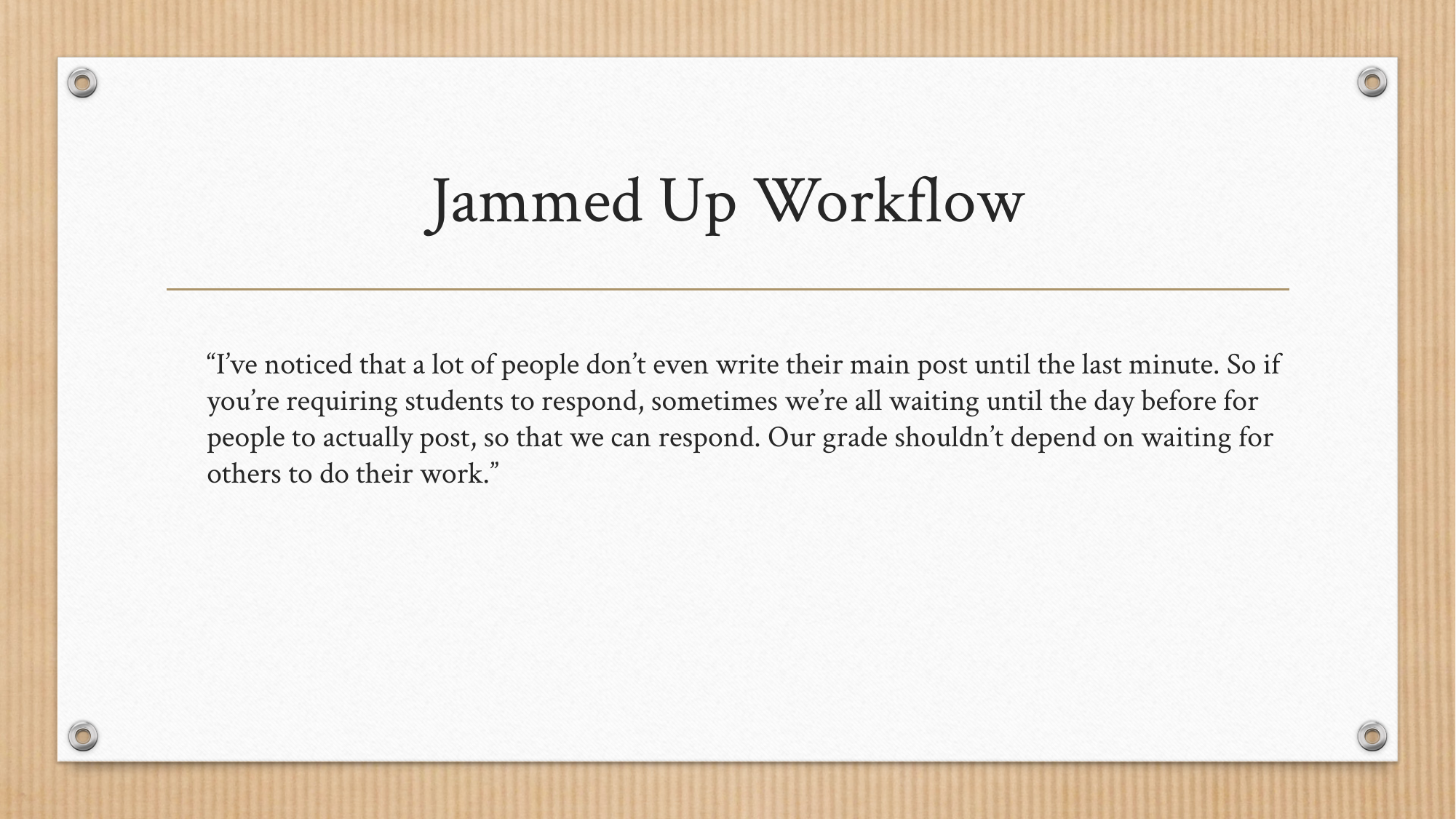

# Jammed Up Workflow
“I’ve noticed that a lot of people don’t even write their main post until the last minute. So if you’re requiring students to respond, sometimes we’re all waiting until the day before for people to actually post, so that we can respond. Our grade shouldn’t depend on waiting for others to do their work.”